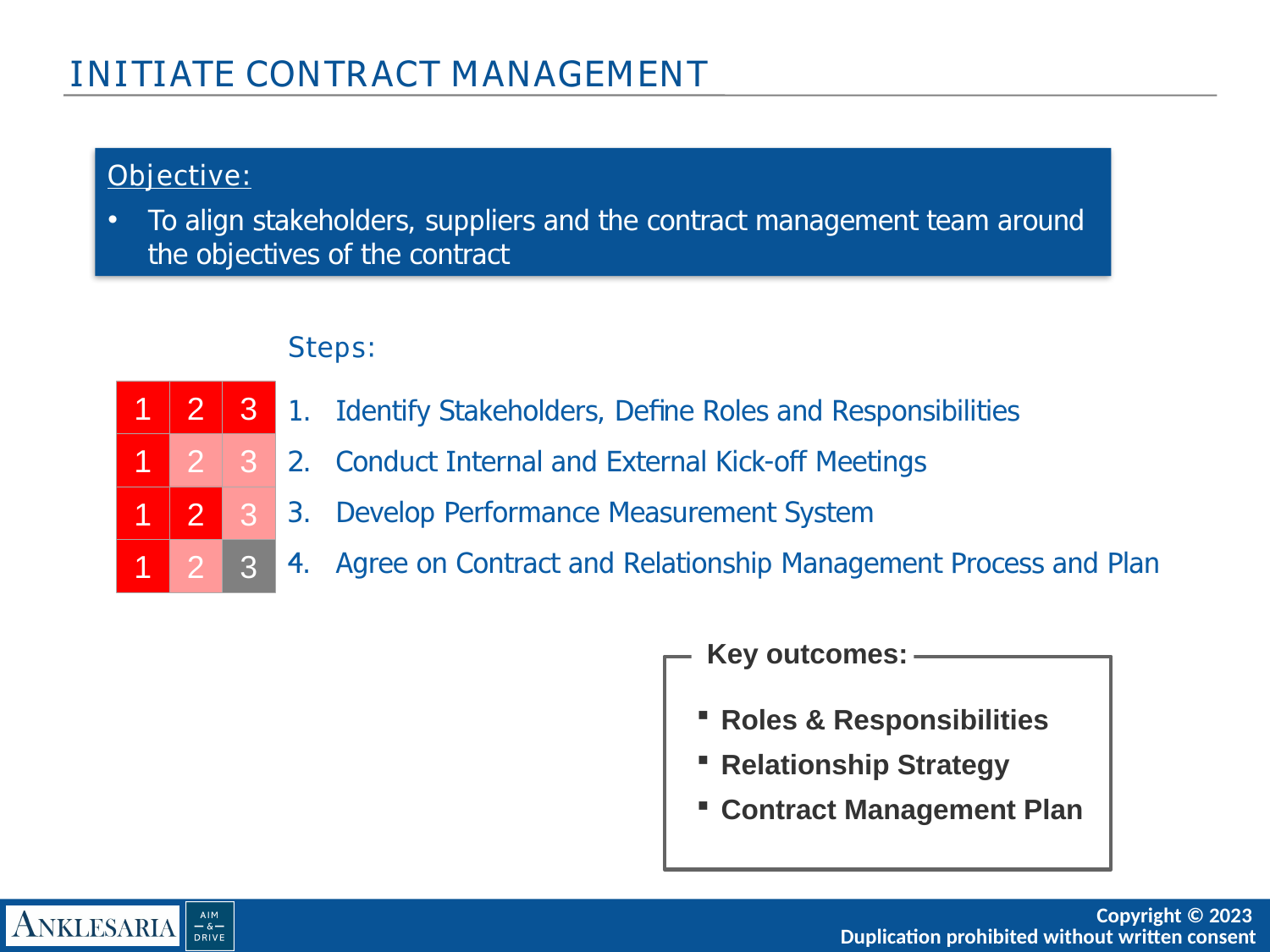

# INITIATE CONTRACT MANAGEMENT

Objective:
To align stakeholders, suppliers and the contract management team around the objectives of the contract
Steps:
1
2
3
1
2
3
1
2
3
1
2
3
Identify Stakeholders, Define Roles and Responsibilities
Conduct Internal and External Kick-off Meetings
Develop Performance Measurement System
Agree on Contract and Relationship Management Process and Plan
Key outcomes:

Roles & Responsibilities
Relationship Strategy
Contract Management Plan